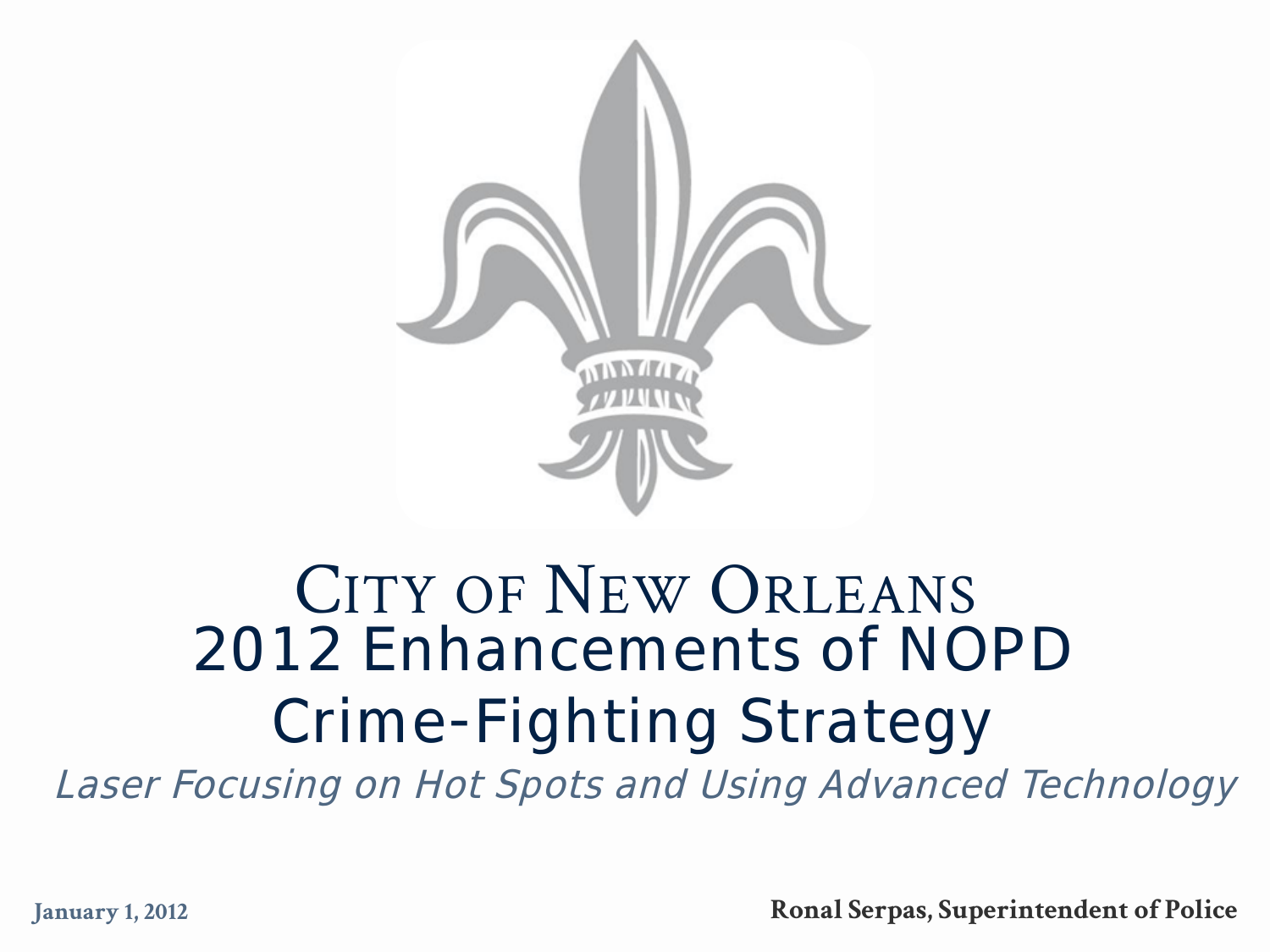

# 2012 Enhancements of NOPD Crime-Fighting Strategy
Laser Focusing on Hot Spots and Using Advanced Technology
January 1, 2012
Ronal Serpas, Superintendent of Police